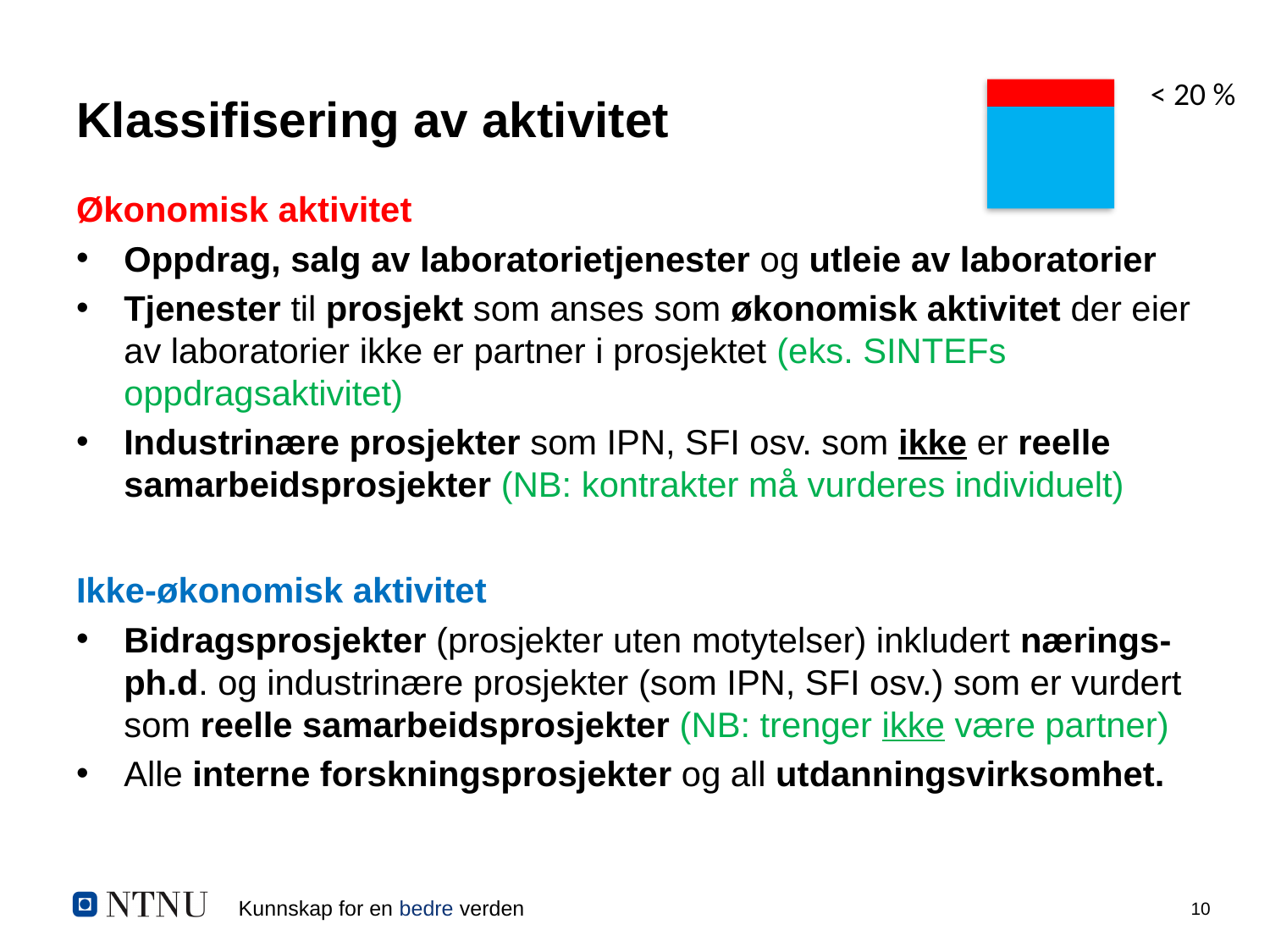

# Klassifisering av aktivitet
< 20 %

Økonomisk aktivitet
Oppdrag, salg av laboratorietjenester og utleie av laboratorier
Tjenester til prosjekt som anses som økonomisk aktivitet der eier av laboratorier ikke er partner i prosjektet (eks. SINTEFs oppdragsaktivitet)
Industrinære prosjekter som IPN, SFI osv. som ikke er reelle samarbeidsprosjekter (NB: kontrakter må vurderes individuelt)

Ikke-økonomisk aktivitet
Bidragsprosjekter (prosjekter uten motytelser) inkludert nærings-ph.d. og industrinære prosjekter (som IPN, SFI osv.) som er vurdert som reelle samarbeidsprosjekter (NB: trenger ikke være partner)
Alle interne forskningsprosjekter og all utdanningsvirksomhet.